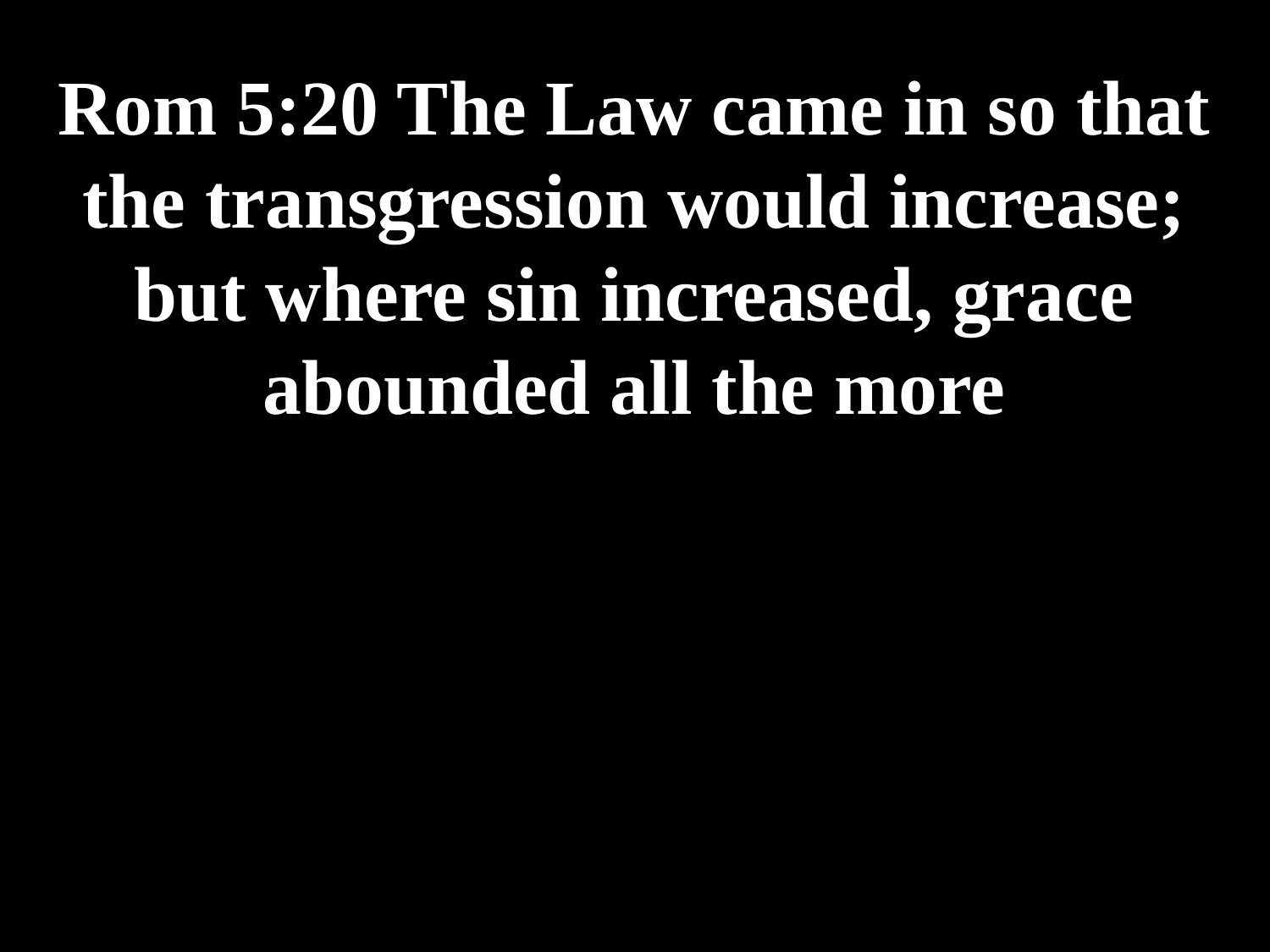

# Rom 5:20 The Law came in so that the transgression would increase; but where sin increased, grace abounded all the more